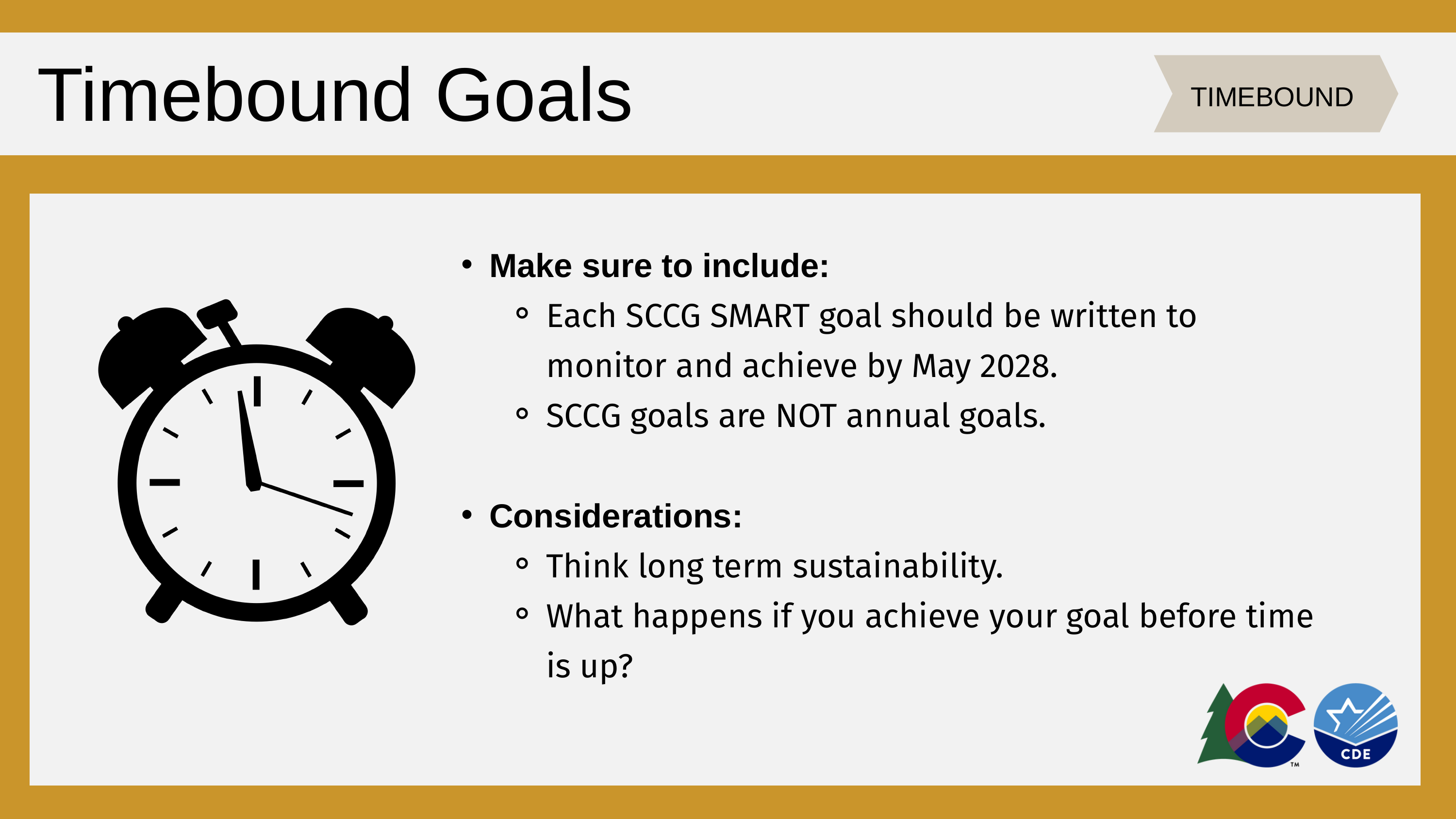

Timebound Goals
TIMEBOUND

Make sure to include:
Each SCCG SMART goal should be written to monitor and achieve by May 2028.
SCCG goals are NOT annual goals.

Considerations:
Think long term sustainability.
What happens if you achieve your goal before time is up?